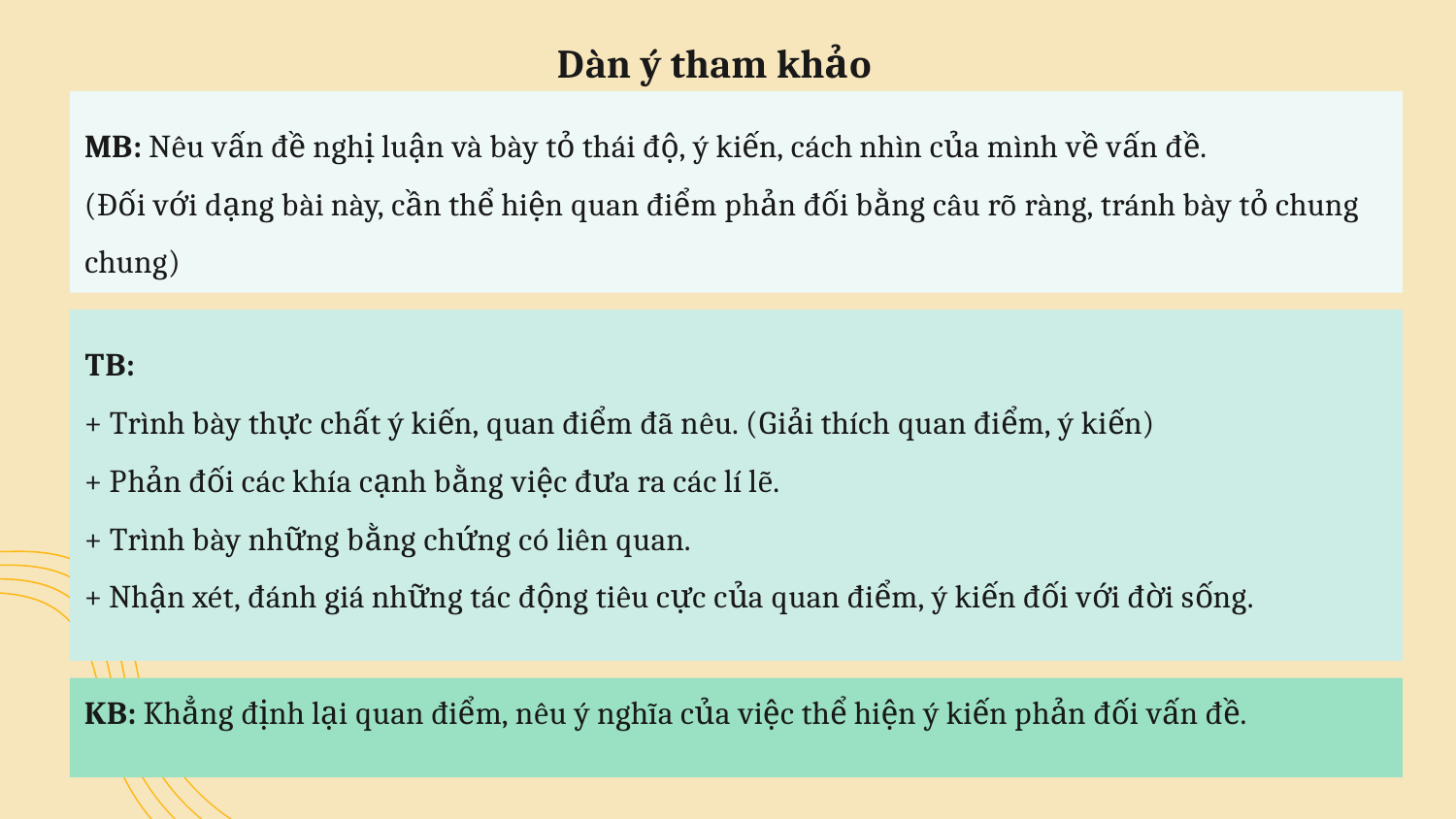

# Dàn ý tham khảo
MB: Nêu vấn đề nghị luận và bày tỏ thái độ, ý kiến, cách nhìn của mình về vấn đề.
(Đối với dạng bài này, cần thể hiện quan điểm phản đối bằng câu rõ ràng, tránh bày tỏ chung chung)
TB:
+ Trình bày thực chất ý kiến, quan điểm đã nêu. (Giải thích quan điểm, ý kiến)
+ Phản đối các khía cạnh bằng việc đưa ra các lí lẽ.
+ Trình bày những bằng chứng có liên quan.
+ Nhận xét, đánh giá những tác động tiêu cực của quan điểm, ý kiến đối với đời sống.

KB: Khẳng định lại quan điểm, nêu ý nghĩa của việc thể hiện ý kiến phản đối vấn đề.